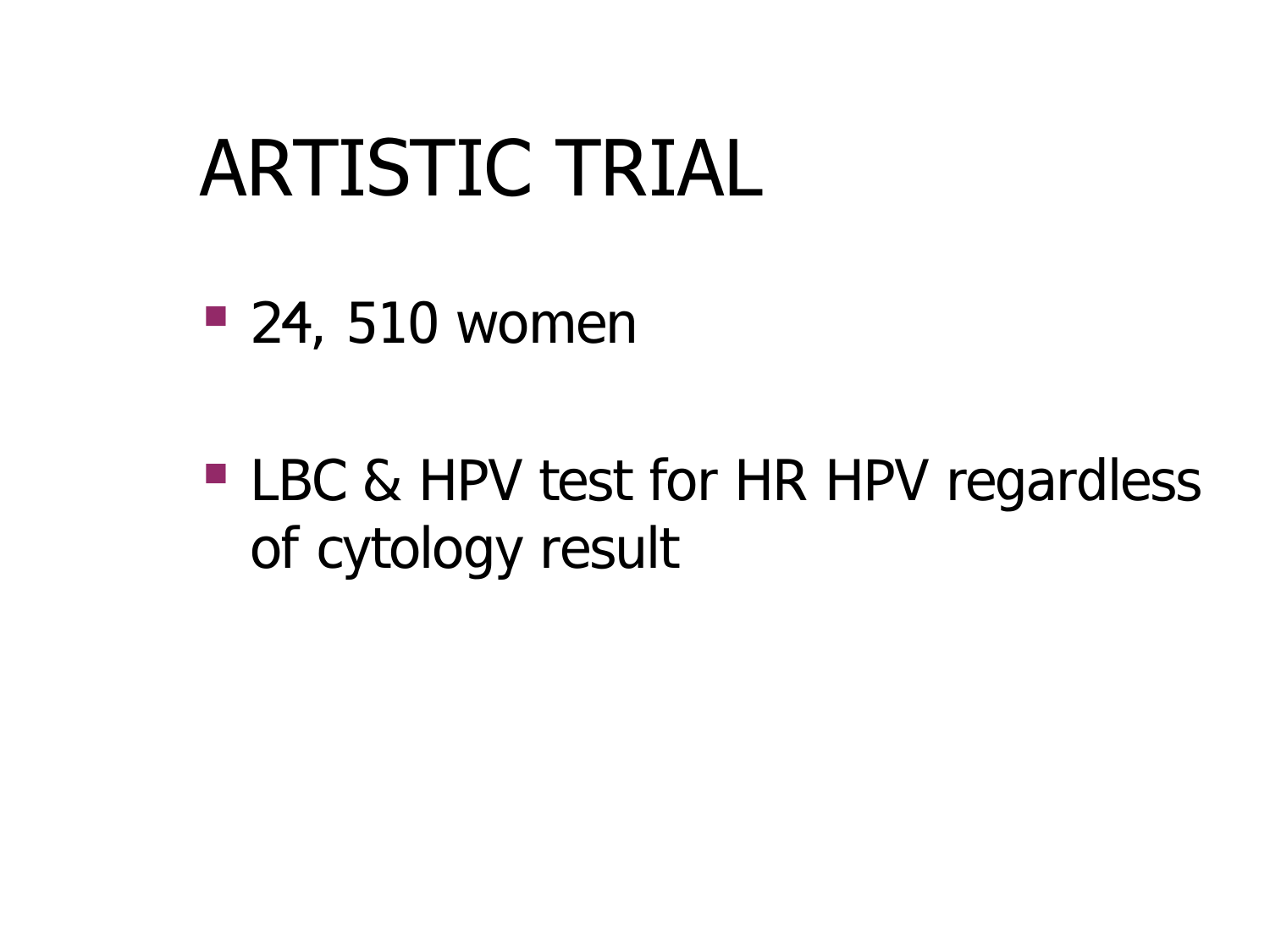

ARTISTIC TRIAL
24, 510 women

LBC & HPV test for HR HPV regardless of cytology result